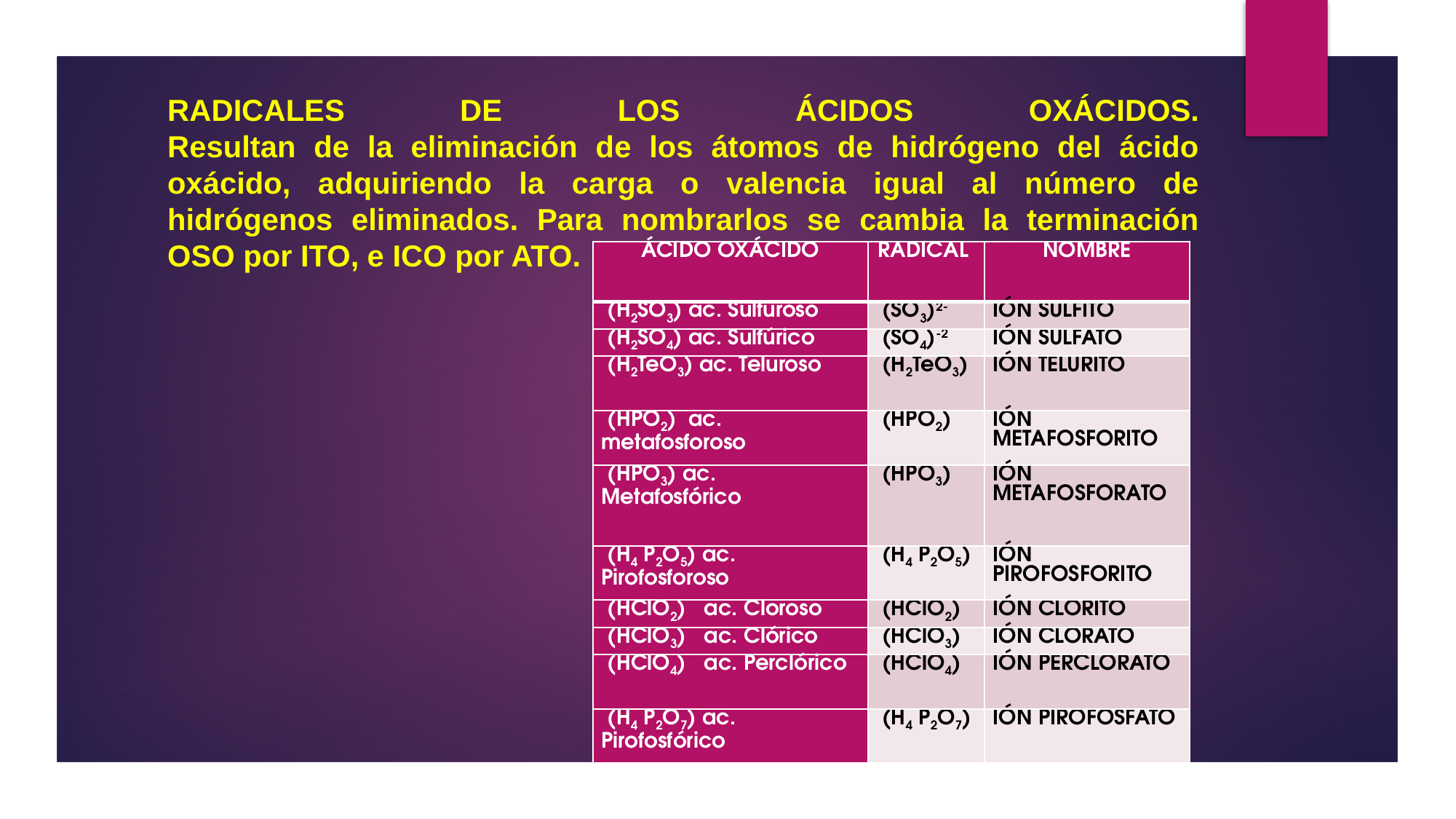

# RADICALES DE LOS ÁCIDOS OXÁCIDOS. Resultan de la eliminación de los átomos de hidrógeno del ácido oxácido, adquiriendo la carga o valencia igual al número de hidrógenos eliminados. Para nombrarlos se cambia la terminación OSO por ITO, e ICO por ATO.
| ÁCIDO OXÁCIDO | RADICAL | NOMBRE |
| --- | --- | --- |
| (H2SO3) ac. Sulfuroso | (SO3)2- | IÓN SULFITO |
| (H2SO4) ac. Sulfúrico | (SO4)-2 | IÓN SULFATO |
| (H2TeO3) ac. Teluroso | (H2TeO3) | IÓN TELURITO |
| (HPO2) ac. metafosforoso | (HPO2) | IÓN METAFOSFORITO |
| (HPO3) ac. Metafosfórico | (HPO3) | IÓN METAFOSFORATO |
| (H4 P2O5) ac. Pirofosforoso | (H4 P2O5) | IÓN PIROFOSFORITO |
| (HClO2) ac. Cloroso | (HClO2) | IÓN CLORITO |
| (HClO3) ac. Clórico | (HClO3) | IÓN CLORATO |
| (HClO4) ac. Perclórico | (HClO4) | IÓN PERCLORATO |
| (H4 P2O7) ac. Pirofosfórico | (H4 P2O7) | IÓN PIROFOSFATO |